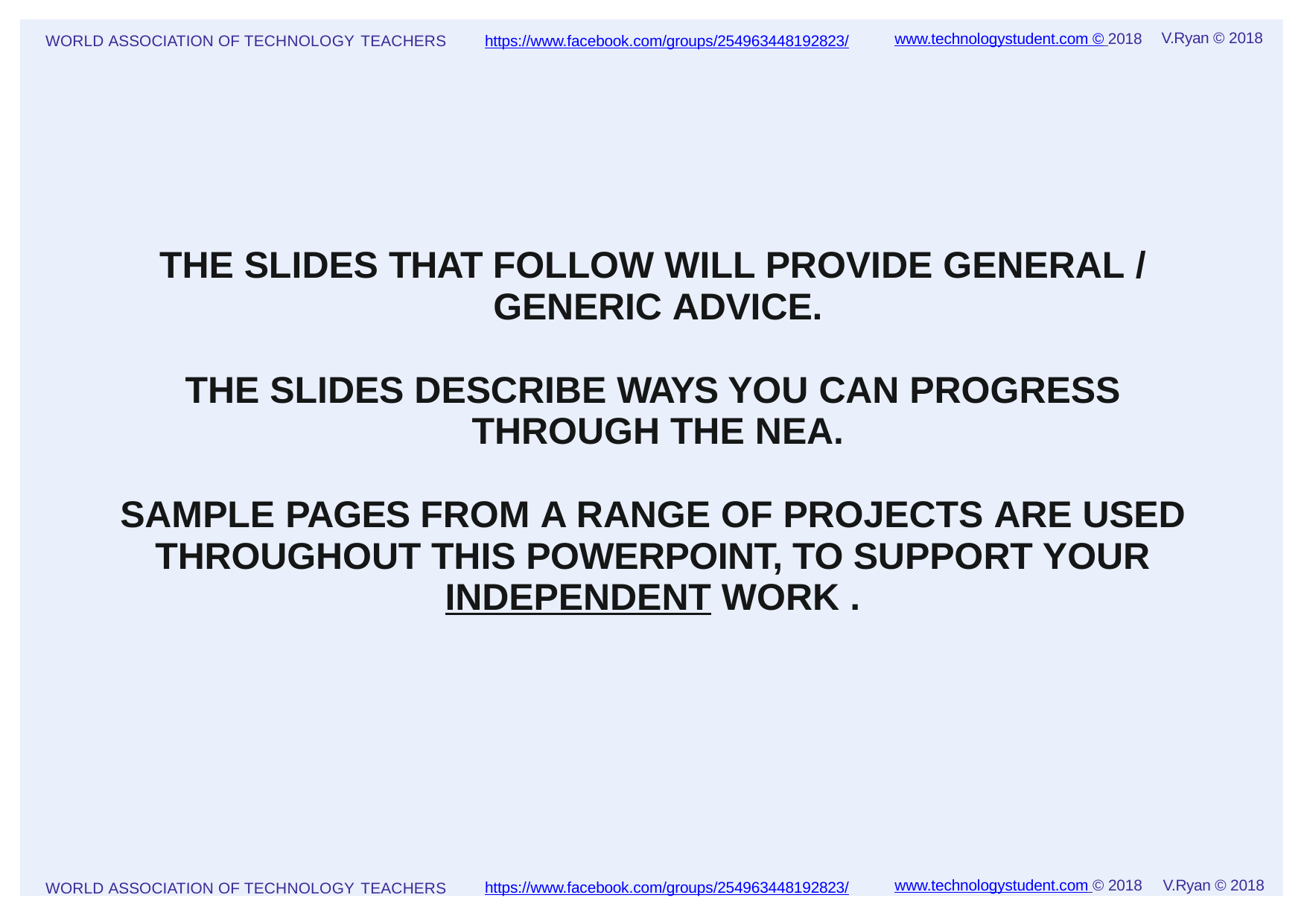

V.Ryan © 2018
www.technologystudent.com © 2018
https://www.facebook.com/groups/254963448192823/
WORLD ASSOCIATION OF TECHNOLOGY TEACHERS
THE SLIDES THAT FOLLOW WILL PROVIDE GENERAL /  GENERIC ADVICE.
THE SLIDES DESCRIBE WAYS YOU CAN PROGRESS  THROUGH THE NEA.
SAMPLE PAGES FROM A RANGE OF PROJECTS ARE USED  THROUGHOUT THIS POWERPOINT, TO SUPPORT YOUR  INDEPENDENT WORK .
www.technologystudent.com © 2018	V.Ryan © 2018
https://www.facebook.com/groups/254963448192823/
WORLD ASSOCIATION OF TECHNOLOGY TEACHERS